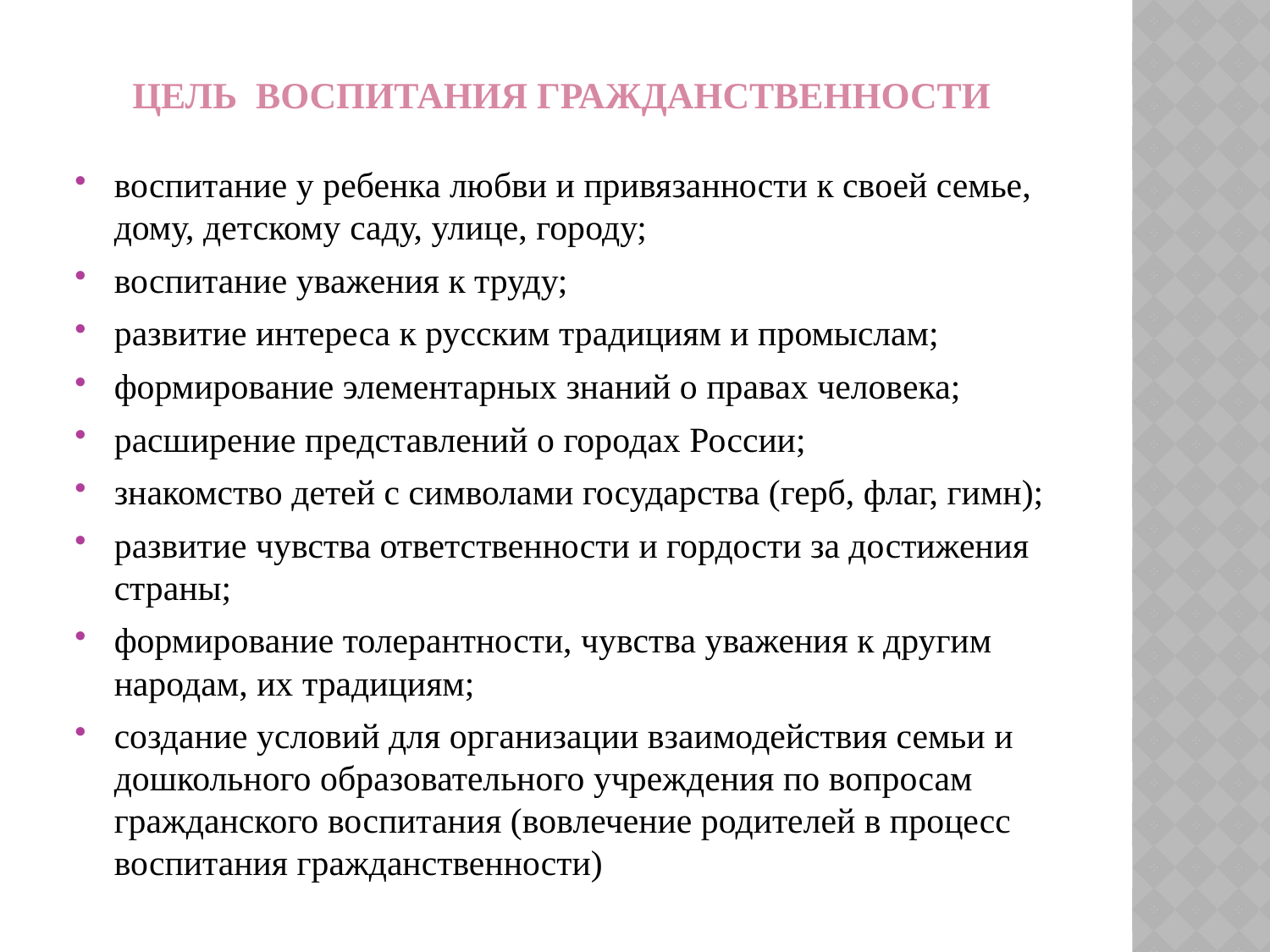

# Цель  Воспитания гражданственности
воспитание у ребенка любви и привязанности к своей семье, дому, детскому саду, улице, городу;
воспитание уважения к труду;
развитие интереса к русским традициям и промыслам;
формирование элементарных знаний о правах человека;
расширение представлений о городах России;
знакомство детей с символами государства (герб, флаг, гимн);
развитие чувства ответственности и гордости за достижения страны;
формирование толерантности, чувства уважения к другим народам, их традициям;
создание условий для организации взаимодействия семьи и дошкольного образовательного учреждения по вопросам гражданского воспитания (вовлечение родителей в процесс воспитания гражданственности)